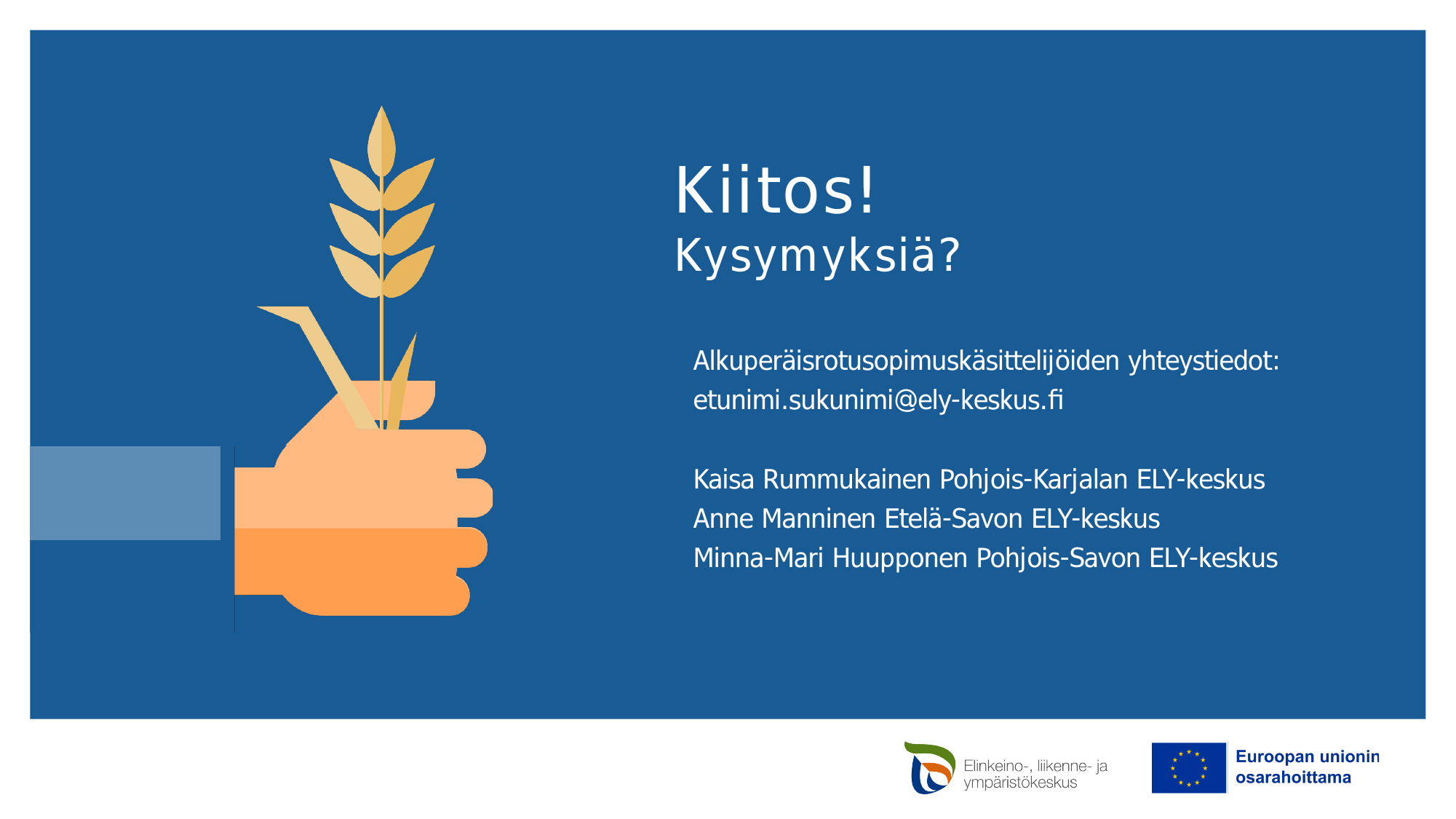

# Kiitos! Kysymyksiä?
Alkuperäisrotusopimuskäsittelijöiden yhteystiedot:
etunimi.sukunimi@ely-keskus.fi

Kaisa Rummukainen Pohjois-Karjalan ELY-keskus
Anne Manninen Etelä-Savon ELY-keskus
Minna-Mari Huupponen Pohjois-Savon ELY-keskus